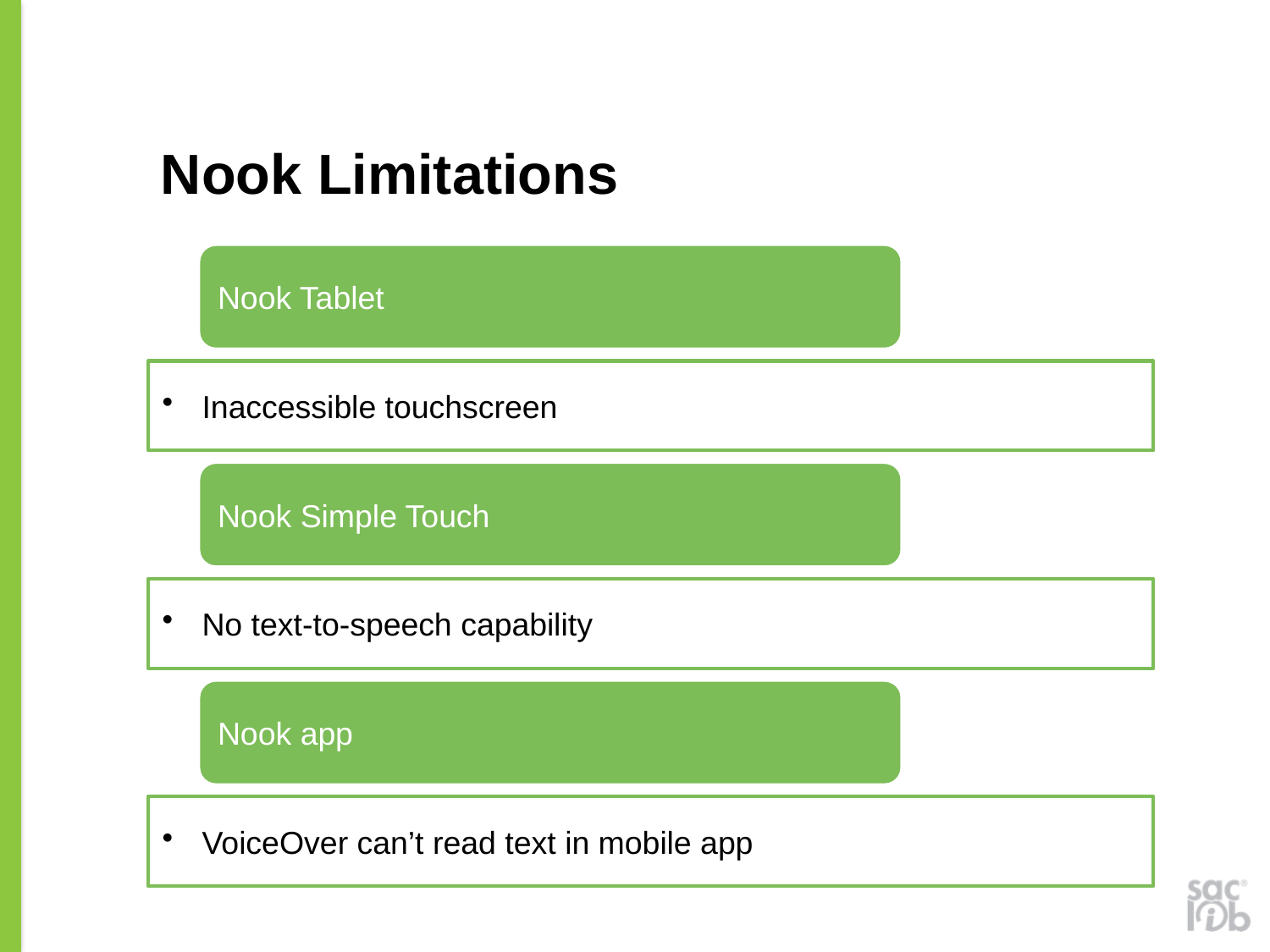

# Nook Limitations
Nook Tablet
Inaccessible touchscreen
Nook Simple Touch
No text-to-speech capability
Nook app
VoiceOver can’t read text in mobile app